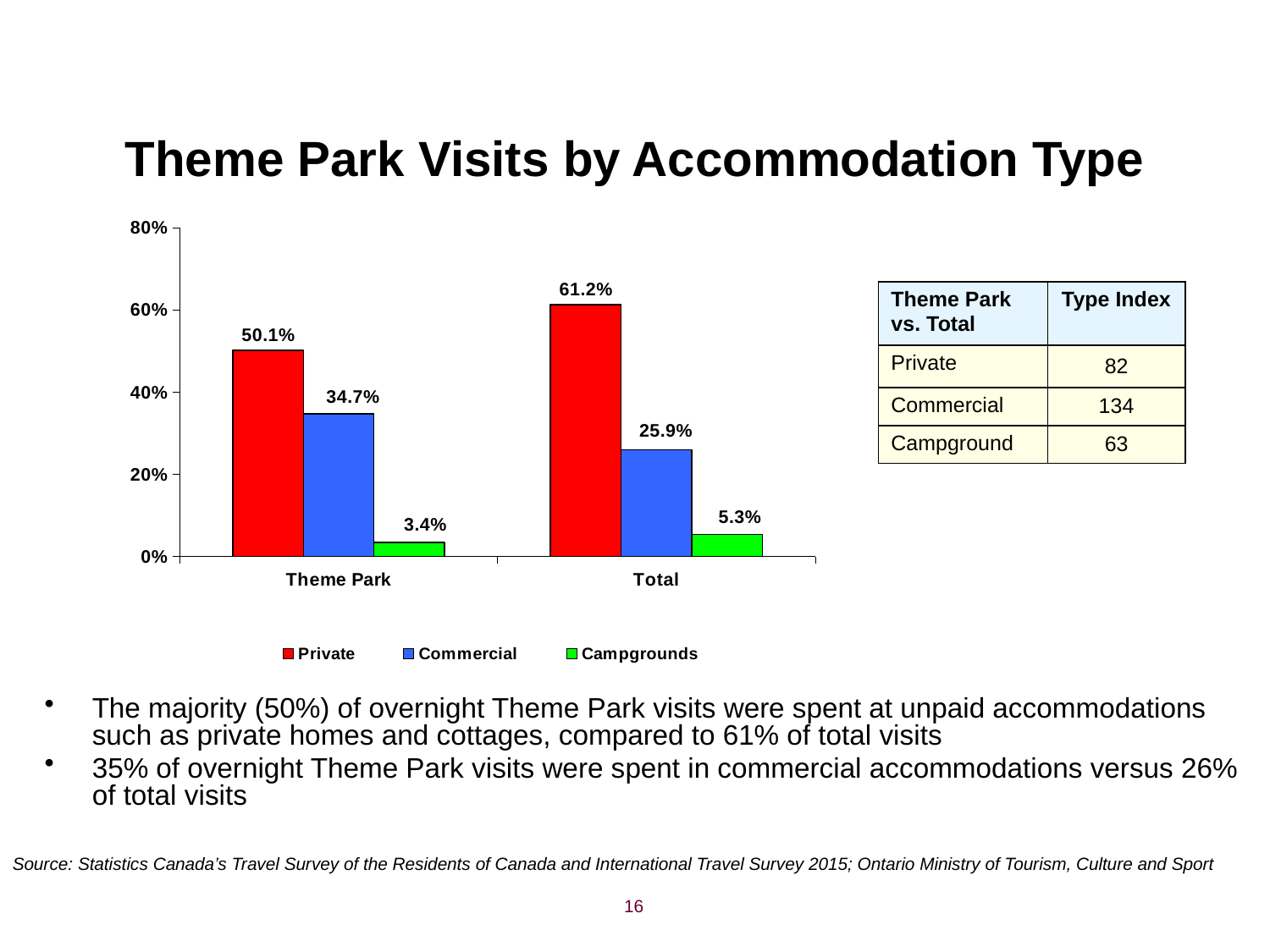

# Theme Park Visits by Accommodation Type

### Chart

| Category | Private | Commercial | Campgrounds |
|---|---|---|---|
| Theme Park | 0.5014008507595303 | 0.3469811488841959 | 0.03365620497050138 |
| Total | 0.6121677465965228 | 0.25933282517741896 | 0.05309081269664197 |
| Theme Park vs. Total | Type Index |
| --- | --- |
| Private | 82 |
| Commercial | 134 |
| Campground | 63 |
The majority (50%) of overnight Theme Park visits were spent at unpaid accommodations such as private homes and cottages, compared to 61% of total visits
35% of overnight Theme Park visits were spent in commercial accommodations versus 26% of total visits

Source: Statistics Canada’s Travel Survey of the Residents of Canada and International Travel Survey 2015; Ontario Ministry of Tourism, Culture and Sport
16